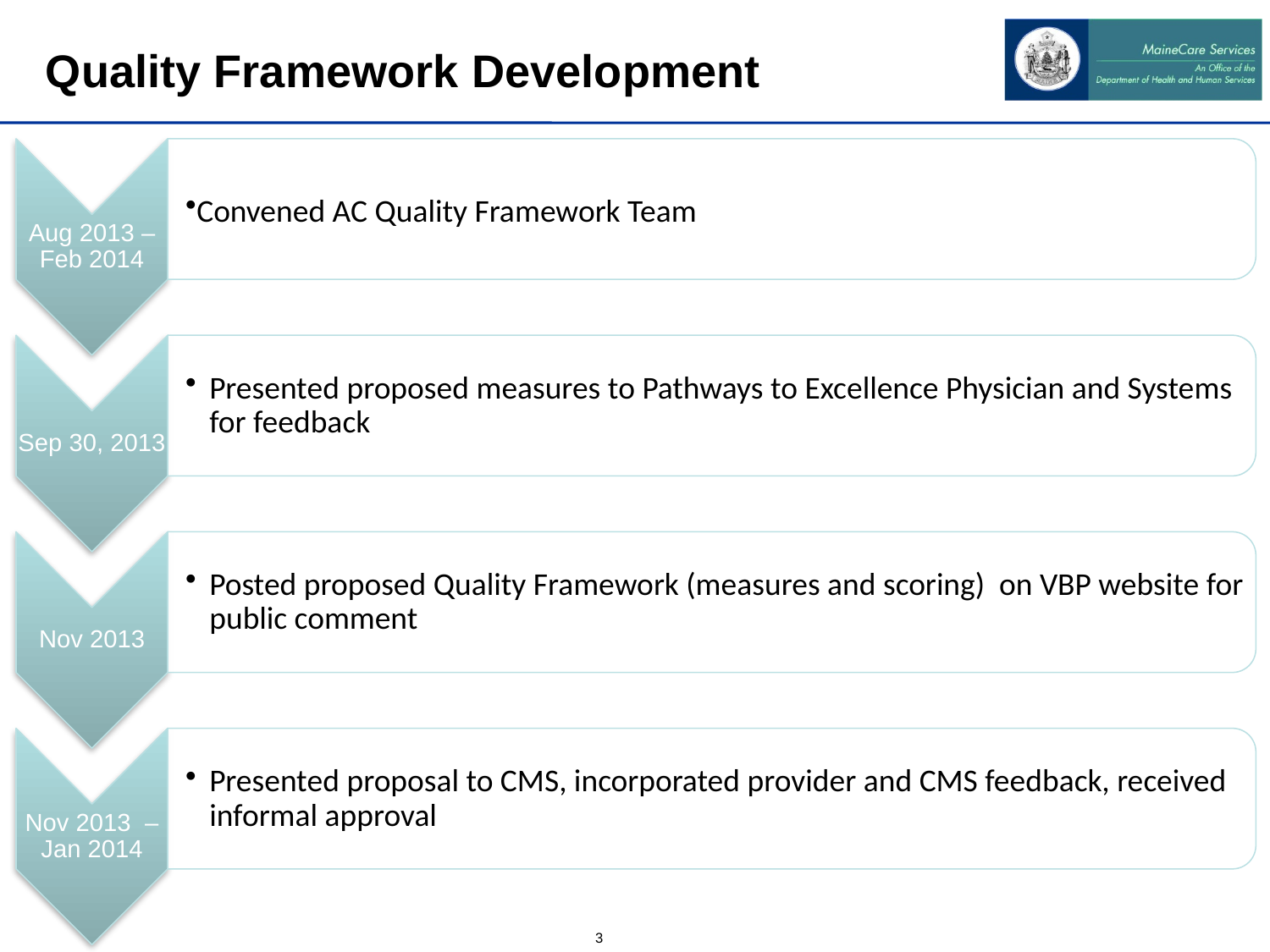

# Quality Framework Development
Aug 2013 – Feb 2014
Convened AC Quality Framework Team
Sep 30, 2013
Presented proposed measures to Pathways to Excellence Physician and Systems for feedback
Nov 2013
Posted proposed Quality Framework (measures and scoring)  on VBP website for public comment
Nov 2013  – Jan 2014
Presented proposal to CMS, incorporated provider and CMS feedback, received informal approval